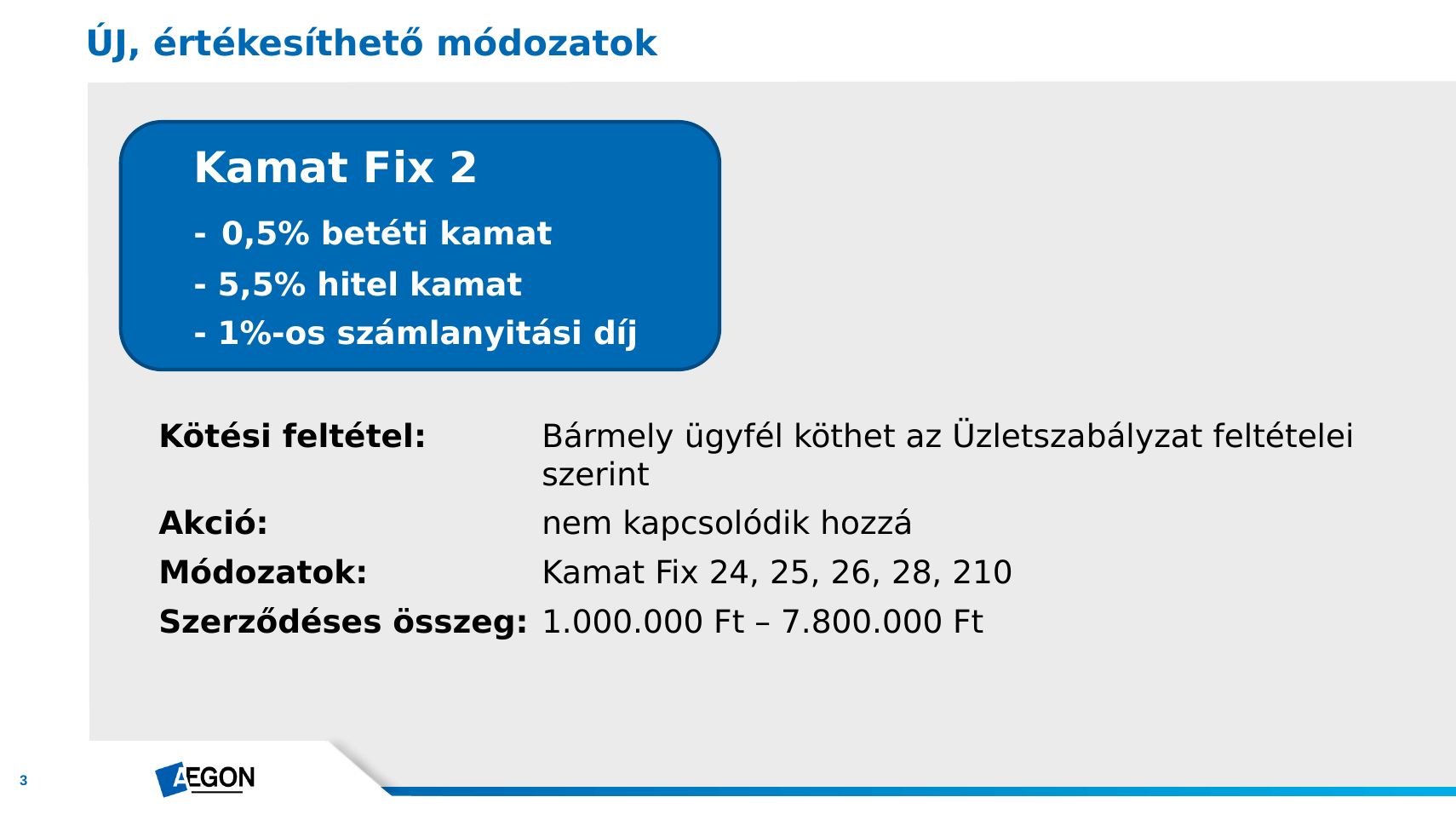

# ÚJ, értékesíthető módozatok

Kamat Fix 2
- 0,5% betéti kamat
- 5,5% hitel kamat
- 1%-os számlanyitási díj

Kötési feltétel: 	Bármely ügyfél köthet az Üzletszabályzat feltételei 			szerint
Akció:               	nem kapcsolódik hozzá
Módozatok:     	Kamat Fix 24, 25, 26, 28, 210
Szerződéses összeg:	1.000.000 Ft – 7.800.000 Ft